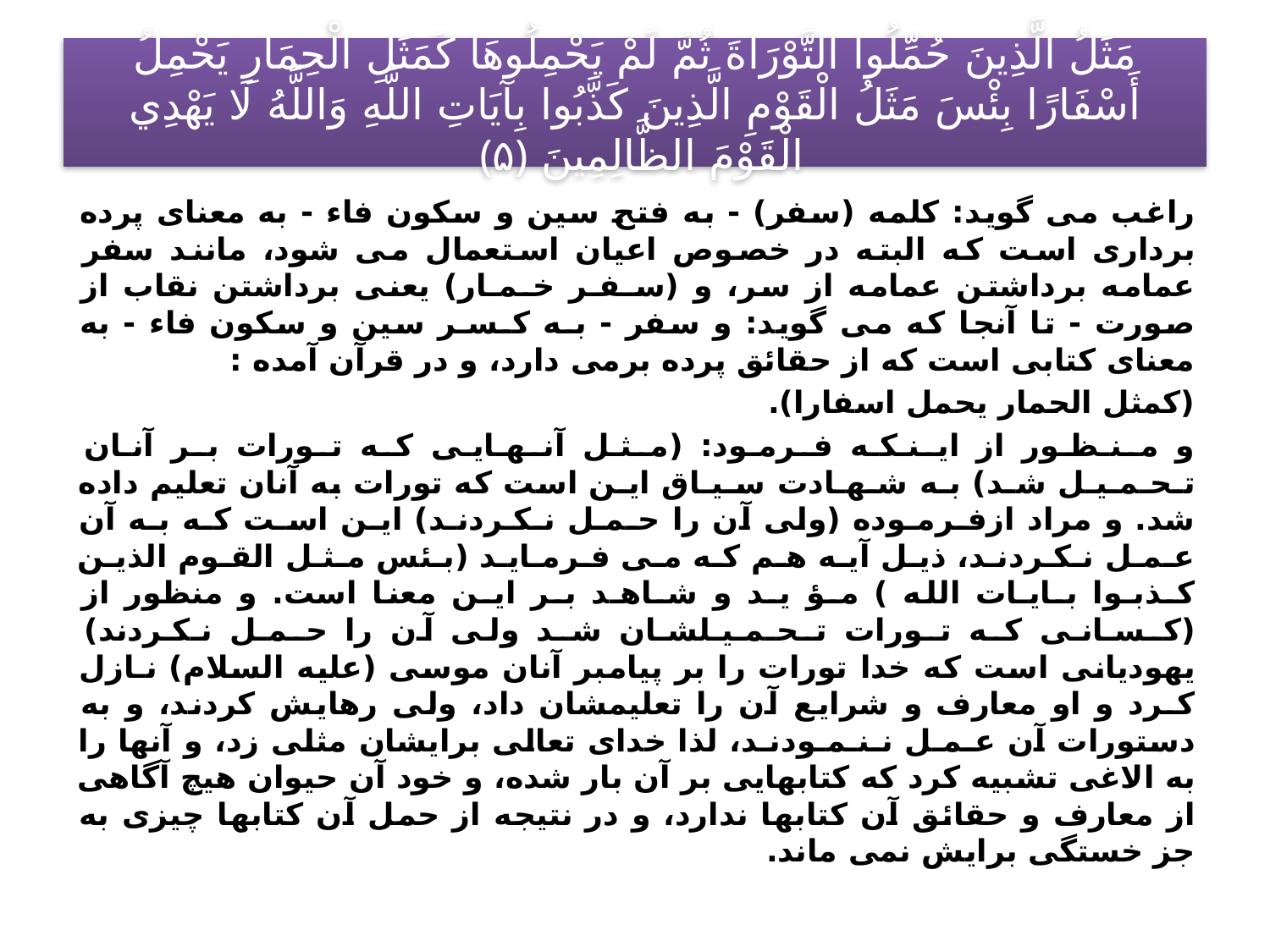

# مَثَلُ الَّذِينَ حُمِّلُوا التَّوْرَاةَ ثُمَّ لَمْ يَحْمِلُوهَا كَمَثَلِ الْحِمَارِ يَحْمِلُ أَسْفَارًا بِئْسَ مَثَلُ الْقَوْمِ الَّذِينَ كَذَّبُوا بِآيَاتِ اللَّهِ وَاللَّهُ لَا يَهْدِي الْقَوْمَ الظَّالِمِينَ ﴿۵﴾
راغب مى گويد: كلمه (سفر) - به فتح سين و سكون فاء - به معناى پرده بردارى است كه البته در خصوص اعيان استعمال مى شود، مانند سفر عمامه برداشتن عمامه از سر، و (سـفـر خـمـار) يعنى برداشتن نقاب از صورت - تا آنجا كه مى گويد: و سفر - بـه كـسـر سين و سكون فاء - به معناى كتابى است كه از حقائق پرده برمى دارد، و در قرآن آمده :
(كمثل الحمار يحمل اسفارا).
و مـنـظـور از ايـنـكـه فـرمـود: (مـثـل آنـهـايـى كـه تـورات بـر آنـان تـحـمـيـل شـد) بـه شـهـادت سـيـاق ايـن است كه تورات به آنان تعليم داده شد. و مراد ازفـرمـوده (ولى آن را حـمـل نـكـردنـد) ايـن اسـت كـه بـه آن عـمـل نـكـردنـد، ذيـل آيـه هـم كـه مـى فـرمـايـد (بـئس مـثـل القـوم الذيـن كـذبـوا بـايـات الله ) مـؤ يـد و شـاهـد بـر ايـن معنا است. و منظور از (كـسـانـى كـه تـورات تـحـمـيـلشـان شـد ولى آن را حـمـل نـكـردند) يهوديانى است كه خدا تورات را بر پيامبر آنان موسى (عليه السلام) نـازل كـرد و او معارف و شرايع آن را تعليمشان داد، ولى رهايش كردند، و به دستورات آن عـمـل نـنـمـودنـد، لذا خداى تعالى برايشان مثلى زد، و آنها را به الاغى تشبيه كرد كه كتابهايى بر آن بار شده، و خود آن حيوان هيچ آگاهى از معارف و حقائق آن كتابها ندارد، و در نتيجه از حمل آن كتابها چيزى به جز خستگى برايش نمى ماند.